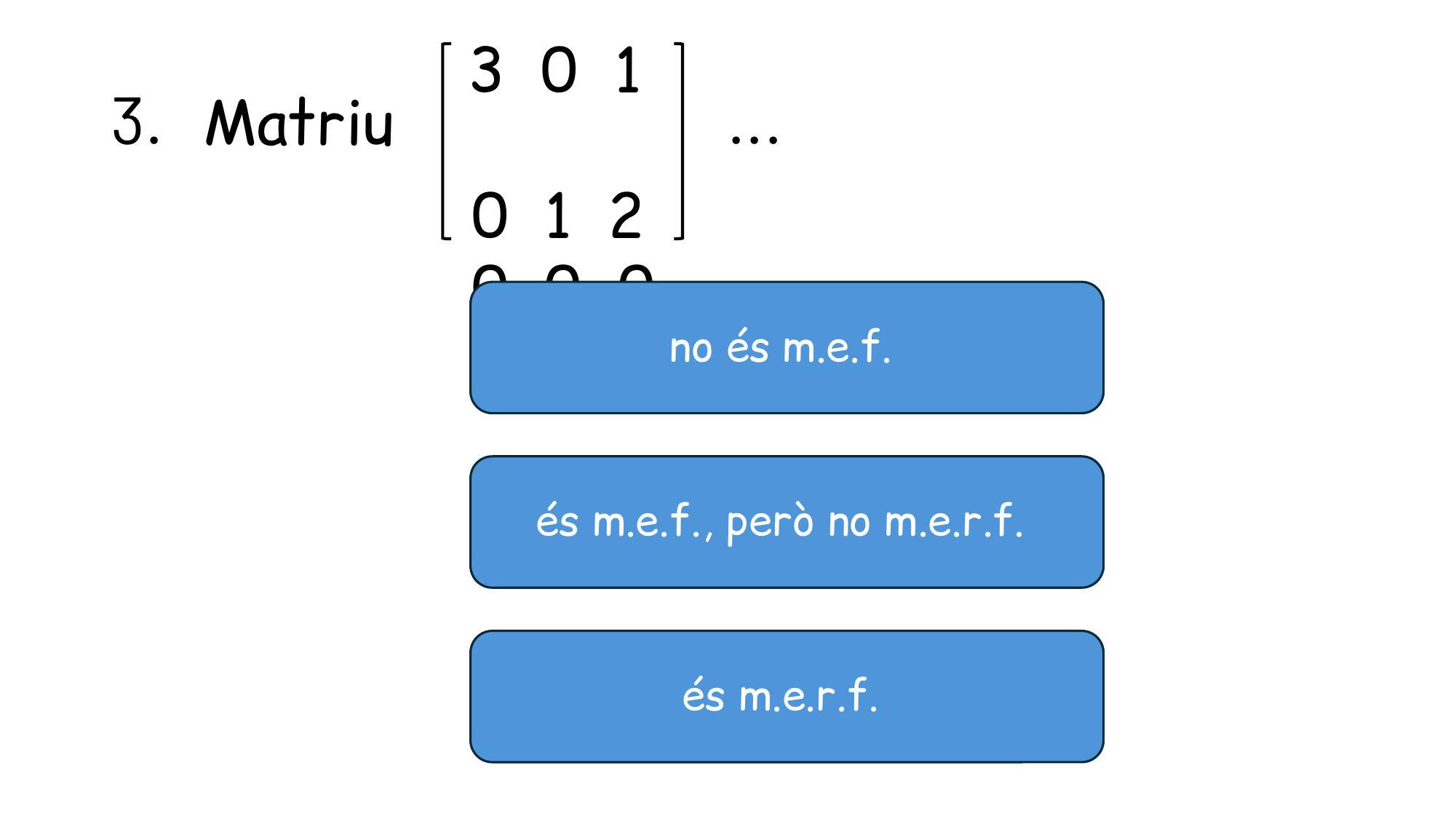

3  0  1
 0  1  2
 0  0  0

# 3.   Matriu                     ...

no és m.e.f.
és m.e.f., però no m.e.r.f.
és m.e.r.f.